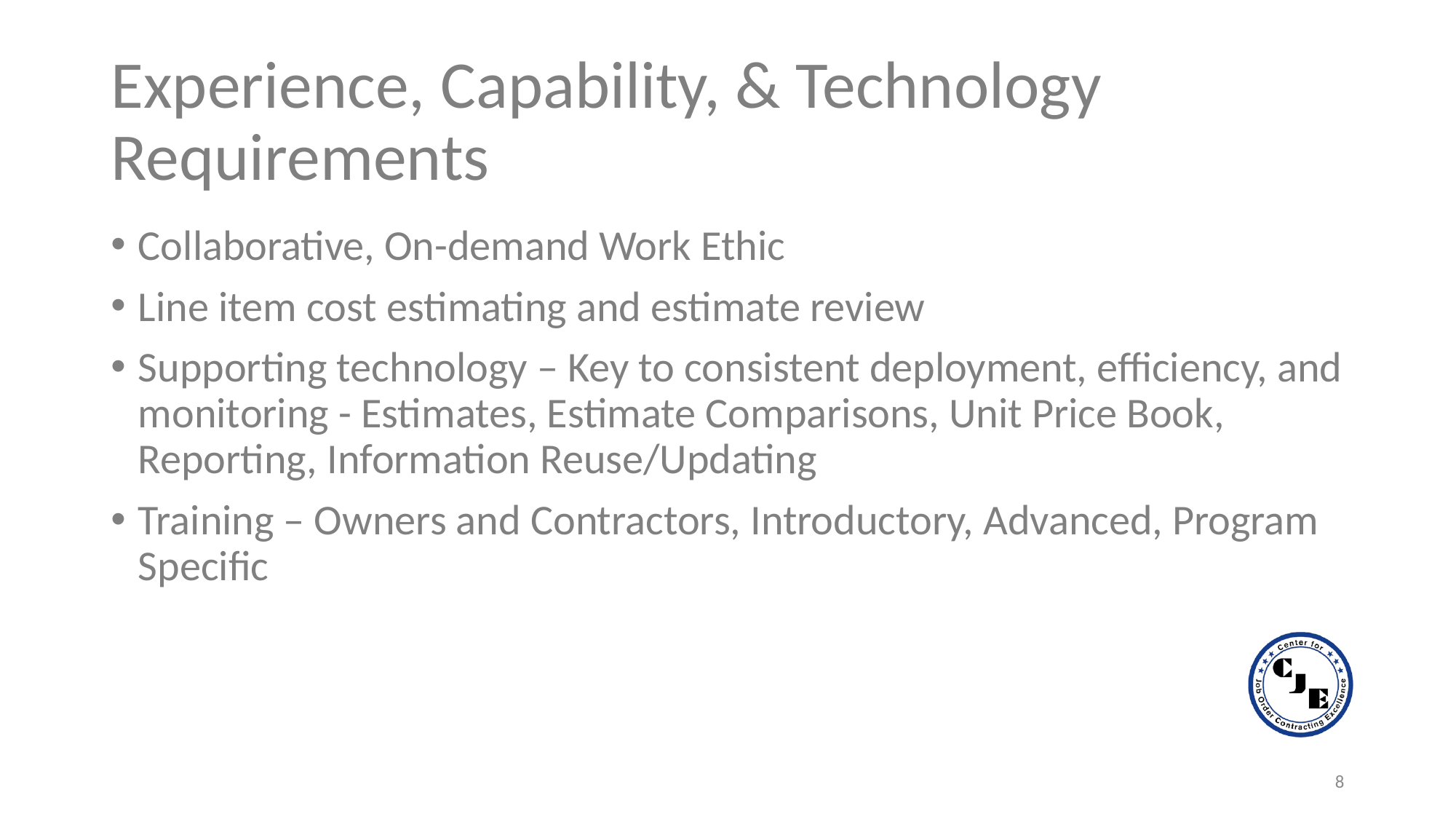

# Experience, Capability, & Technology Requirements
Collaborative, On-demand Work Ethic
Line item cost estimating and estimate review
Supporting technology – Key to consistent deployment, efficiency, and monitoring - Estimates, Estimate Comparisons, Unit Price Book, Reporting, Information Reuse/Updating
Training – Owners and Contractors, Introductory, Advanced, Program Specific

8